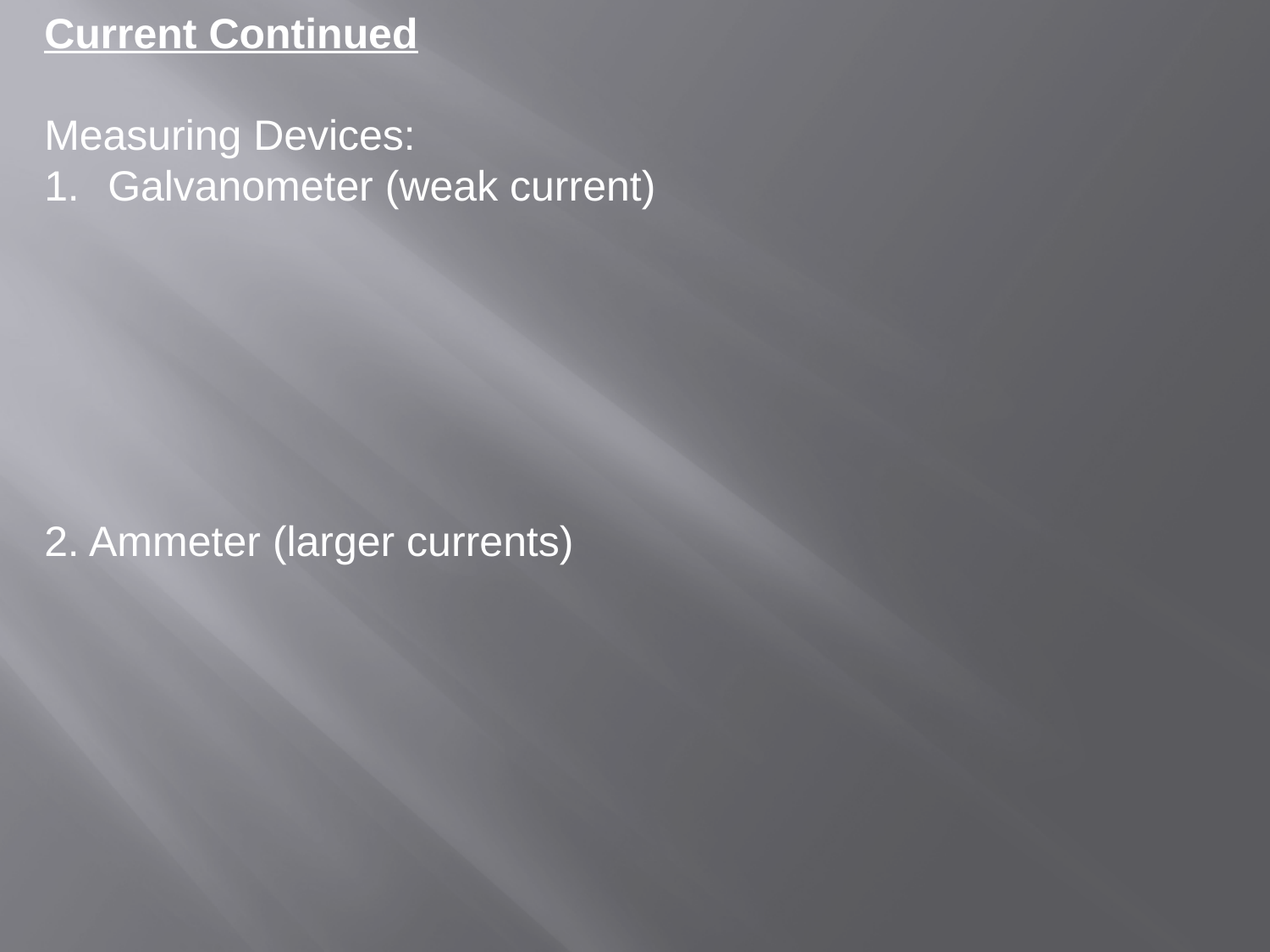

Current Continued

Measuring Devices:
Galvanometer (weak current)

2. Ammeter (larger currents)

*** You must connect both these meters in series. ***